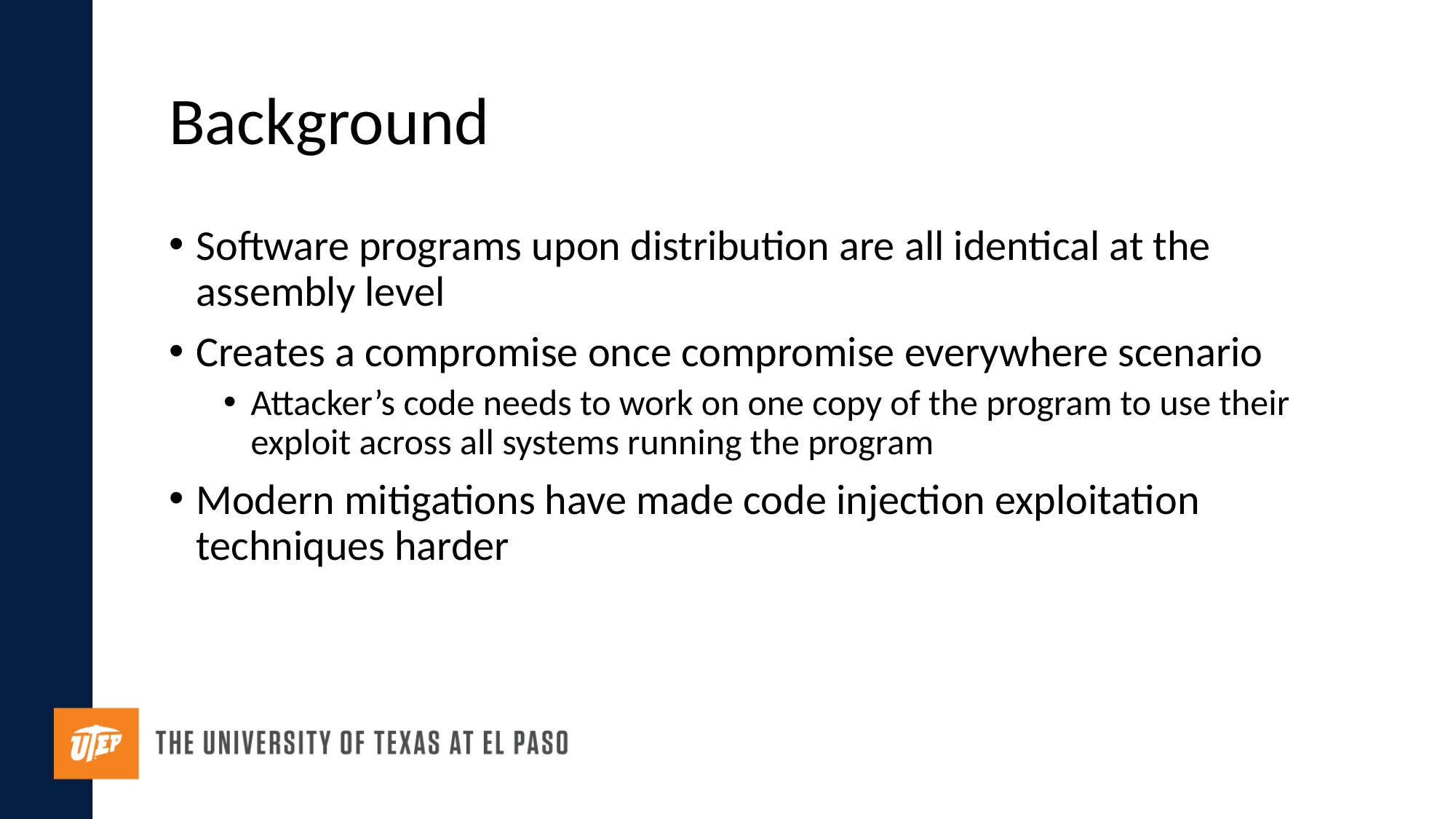

# Background
Software programs upon distribution are all identical at the assembly level
Creates a compromise once compromise everywhere scenario
Attacker’s code needs to work on one copy of the program to use their exploit across all systems running the program
Modern mitigations have made code injection exploitation techniques harder